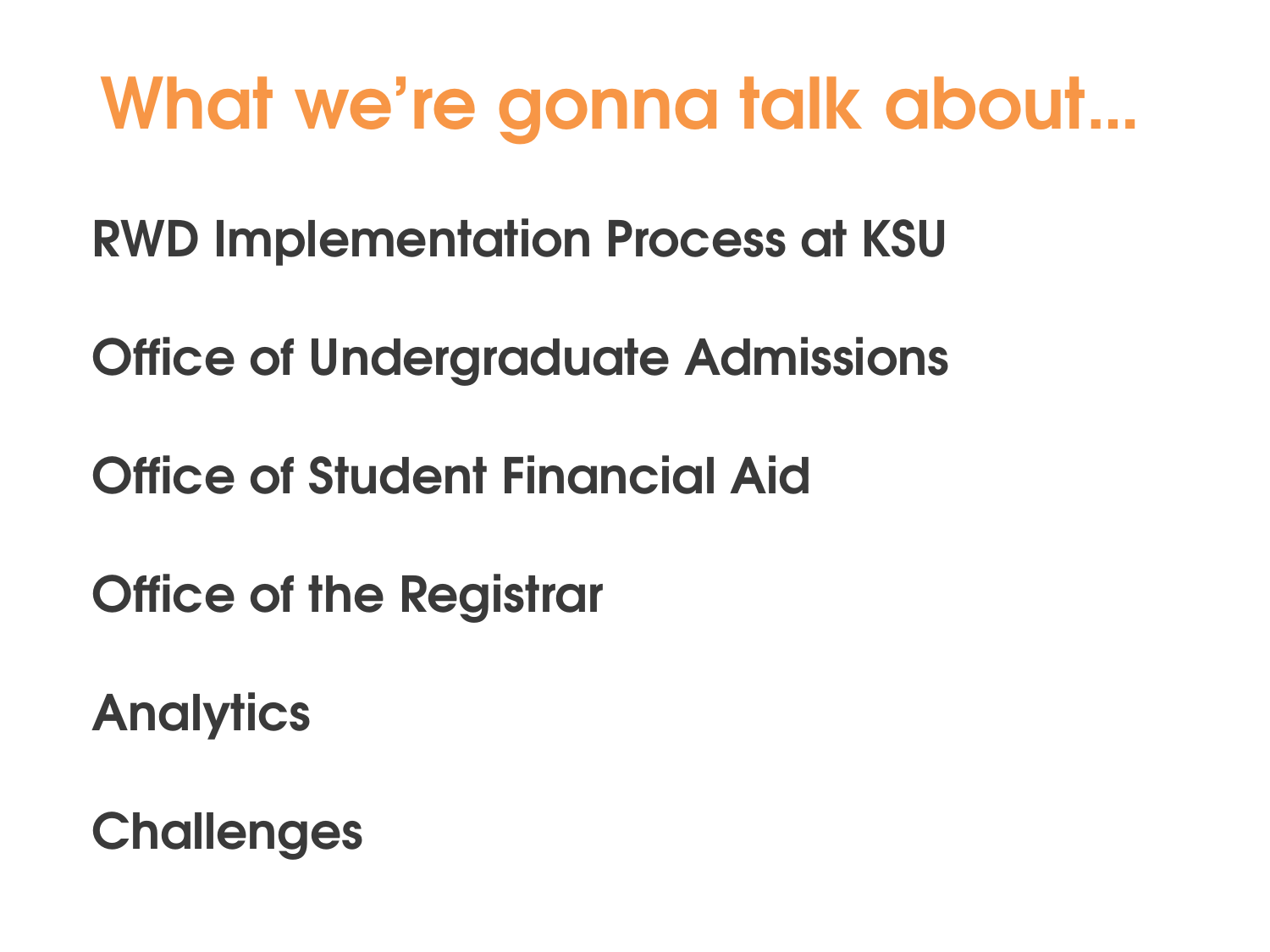

What we’re gonna talk about…
RWD Implementation Process at KSU

Office of Undergraduate Admissions

Office of Student Financial Aid

Office of the Registrar

Analytics

Challenges